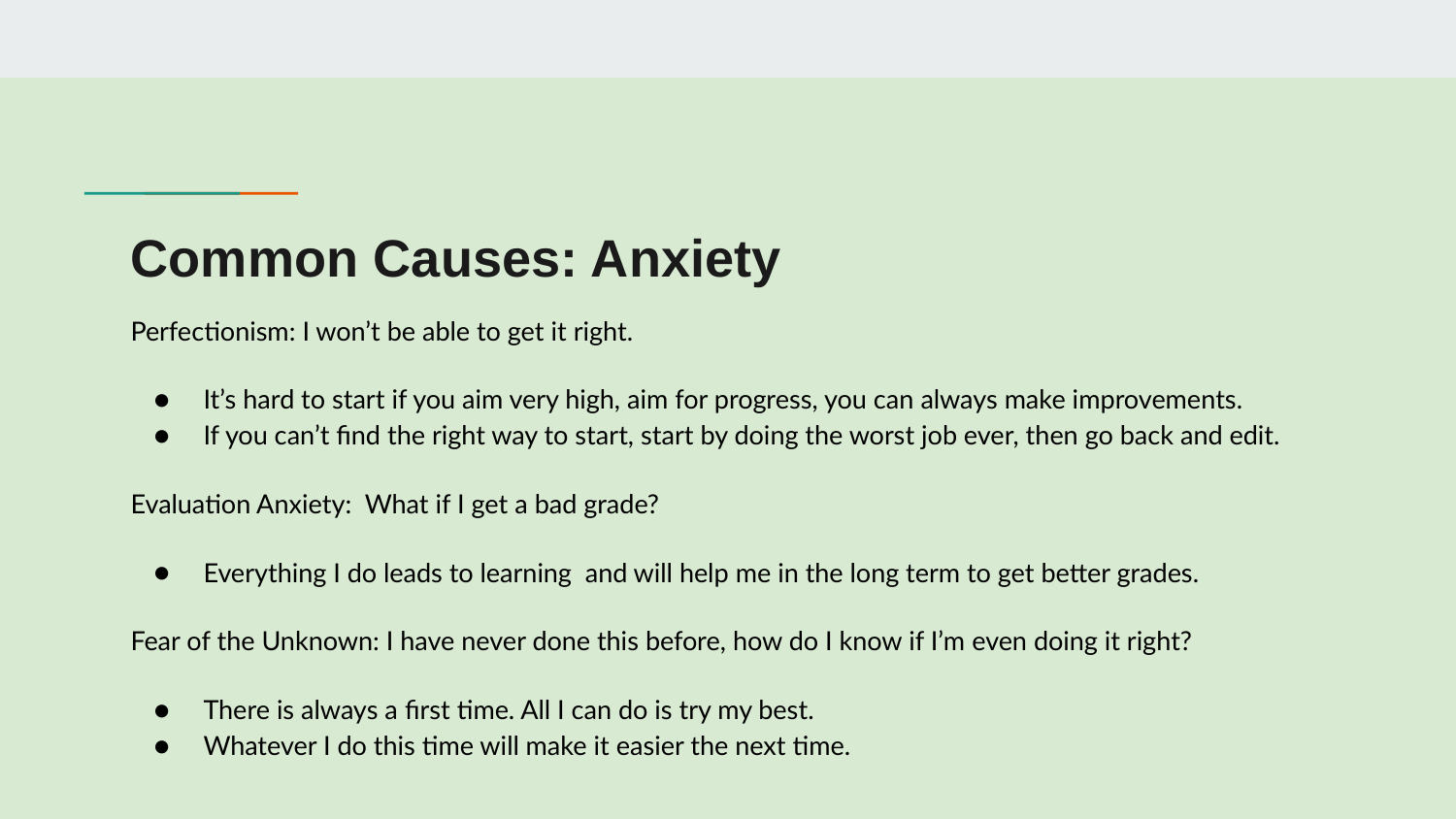

# Common Causes: Anxiety
Perfectionism: I won’t be able to get it right.
It’s hard to start if you aim very high, aim for progress, you can always make improvements.
If you can’t find the right way to start, start by doing the worst job ever, then go back and edit.
Evaluation Anxiety:  What if I get a bad grade?
Everything I do leads to learning  and will help me in the long term to get better grades.
Fear of the Unknown: I have never done this before, how do I know if I’m even doing it right?
There is always a first time. All I can do is try my best.
Whatever I do this time will make it easier the next time.